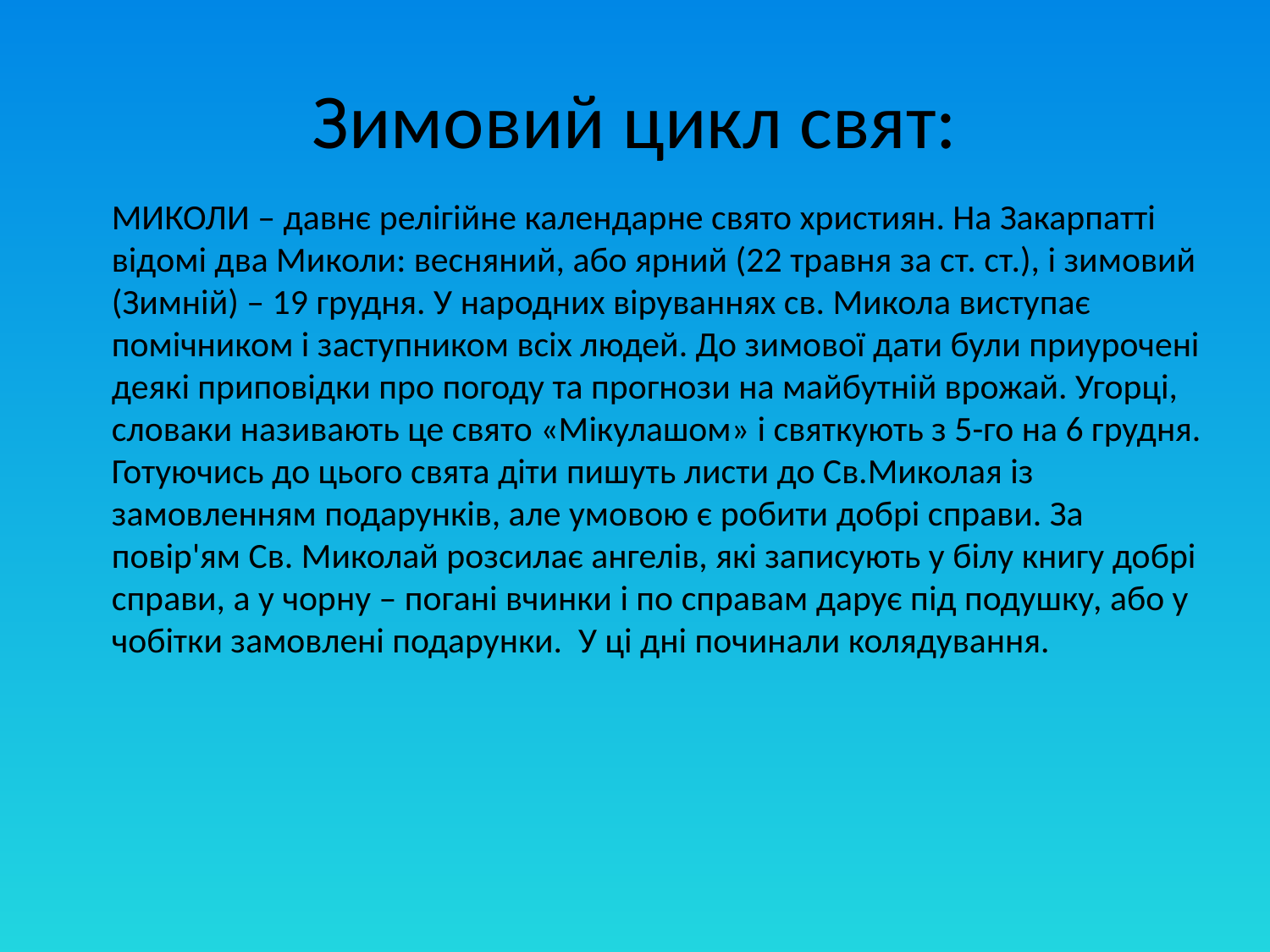

# Зимовий цикл свят:
МИКОЛИ – давнє релігійне календарне свято християн. На Закарпатті відомі два Миколи: весняний, або ярний (22 травня за ст. ст.), і зимовий (Зимній) – 19 грудня. У народних віруваннях св. Микола виступає помічником і заступником всіх людей. До зимової дати були приурочені деякі приповідки про погоду та прогнози на майбутній врожай. Угорці, словаки називають це свято «Мікулашом» і святкують з 5-го на 6 грудня. Готуючись до цього свята діти пишуть листи до Св.Миколая із замовленням подарунків, але умовою є робити добрі справи. За повір'ям Св. Миколай розсилає ангелів, які записують у білу книгу добрі справи, а у чорну – погані вчинки і по справам дарує під подушку, або у чобітки замовлені подарунки.  У ці дні починали колядування.